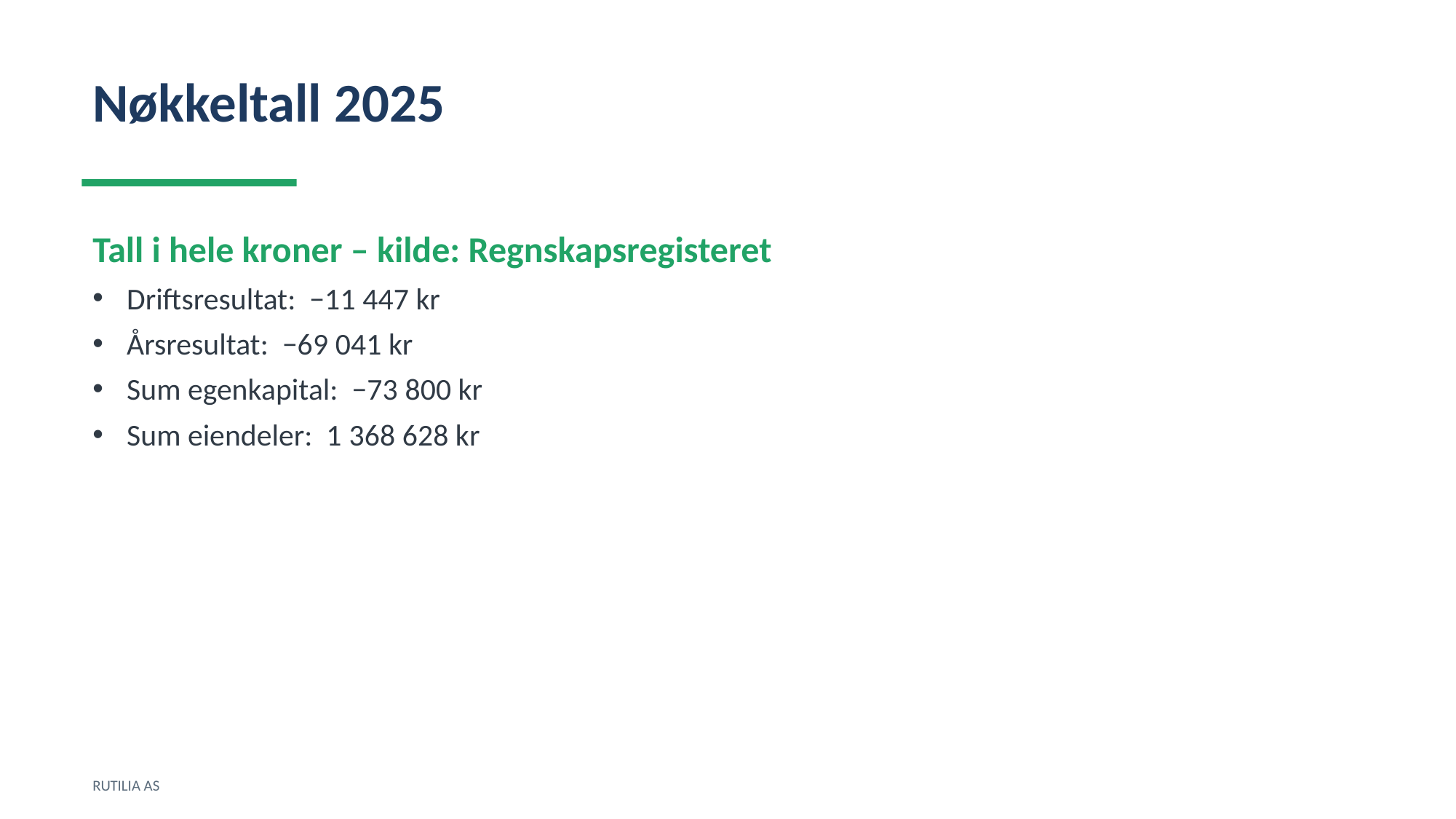

Nøkkeltall 2025

Tall i hele kroner – kilde: Regnskapsregisteret
Driftsresultat:  −11 447 kr
Årsresultat:  −69 041 kr
Sum egenkapital:  −73 800 kr
Sum eiendeler:  1 368 628 kr
RUTILIA AS